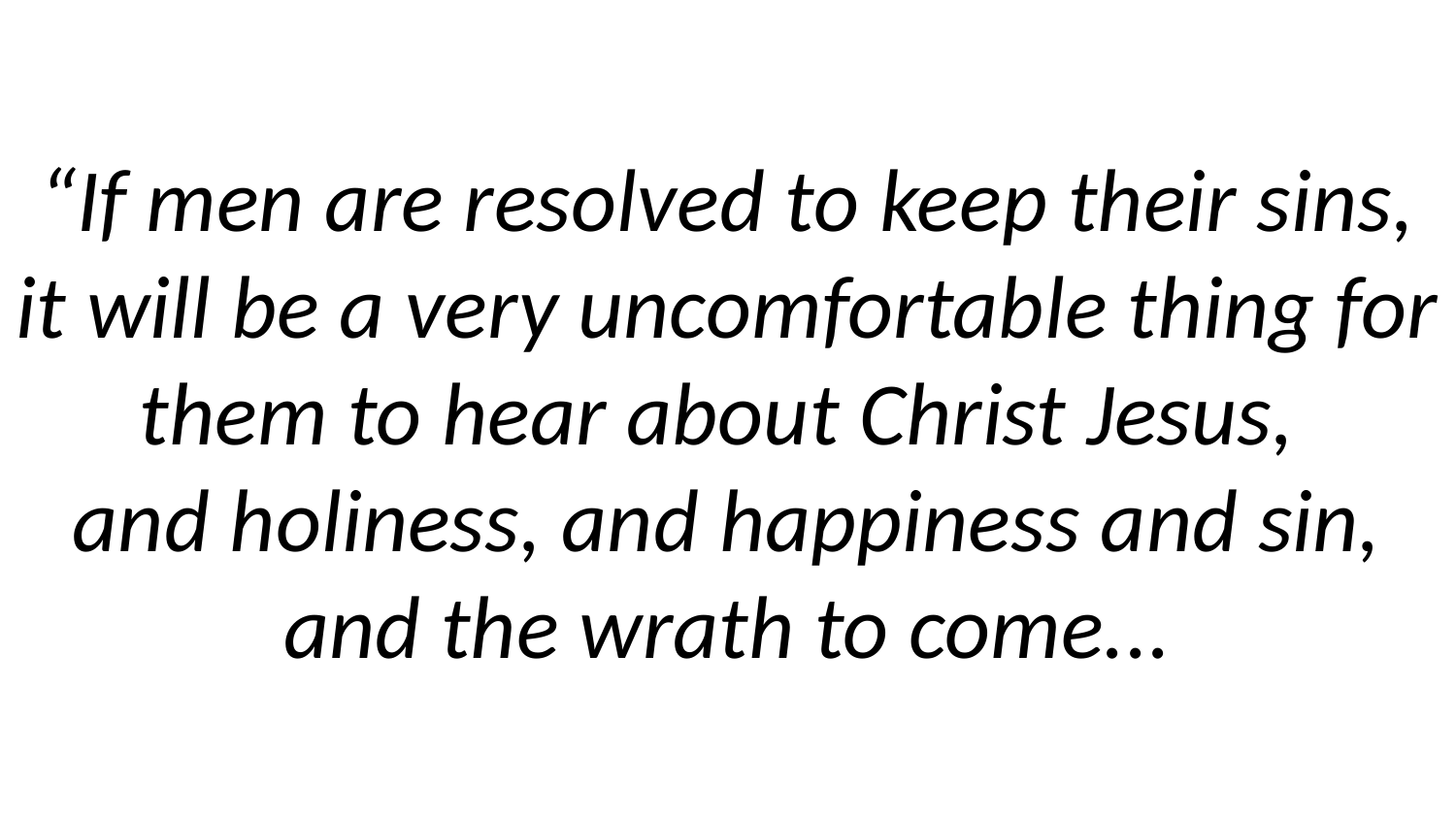

# “If men are resolved to keep their sins, it will be a very uncomfortable thing for them to hear about Christ Jesus, and holiness, and happiness and sin, and the wrath to come...